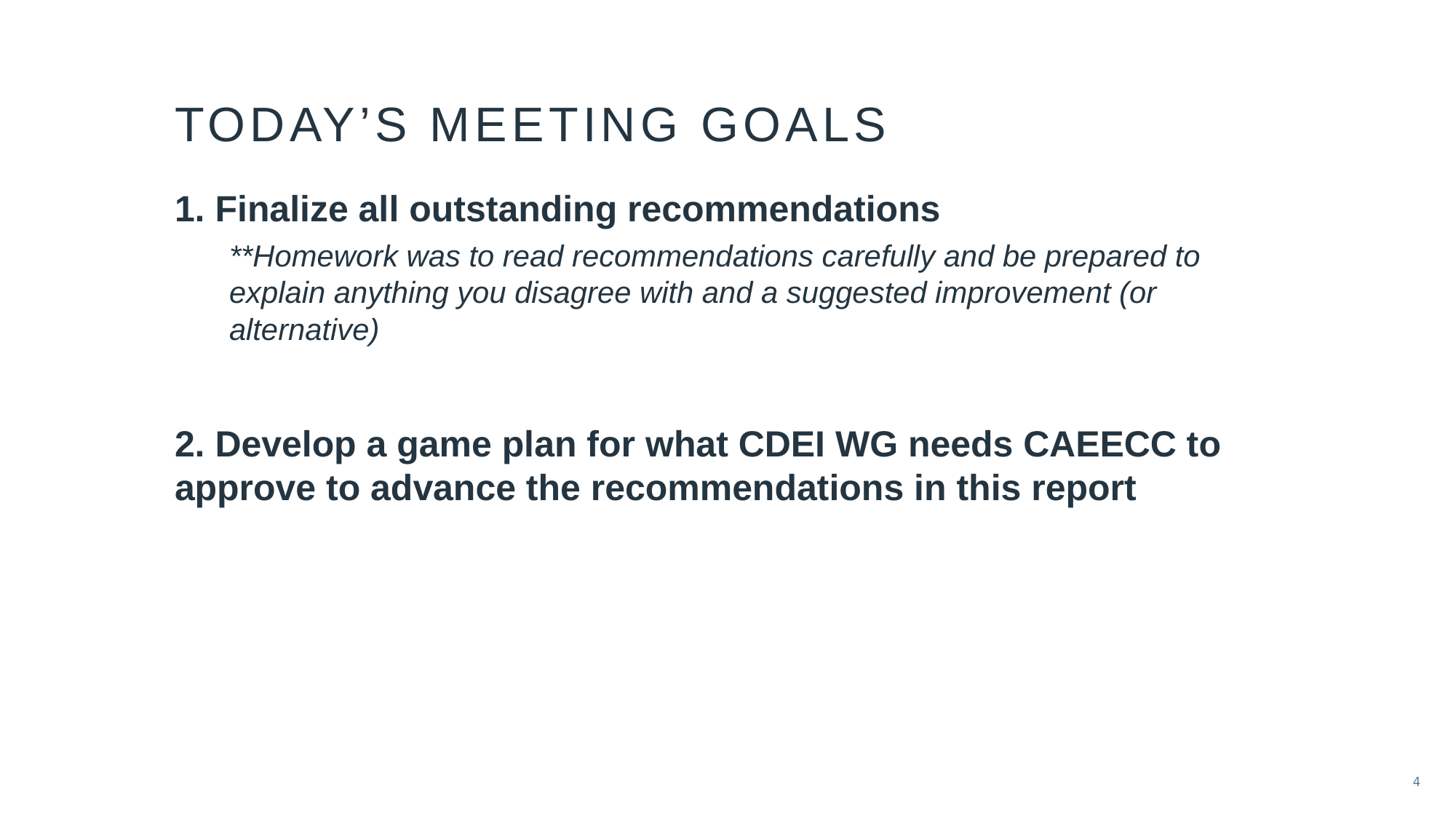

# Today’s meeting goals
1. Finalize all outstanding recommendations
**Homework was to read recommendations carefully and be prepared to explain anything you disagree with and a suggested improvement (or alternative)

2. Develop a game plan for what CDEI WG needs CAEECC to approve to advance the recommendations in this report

4